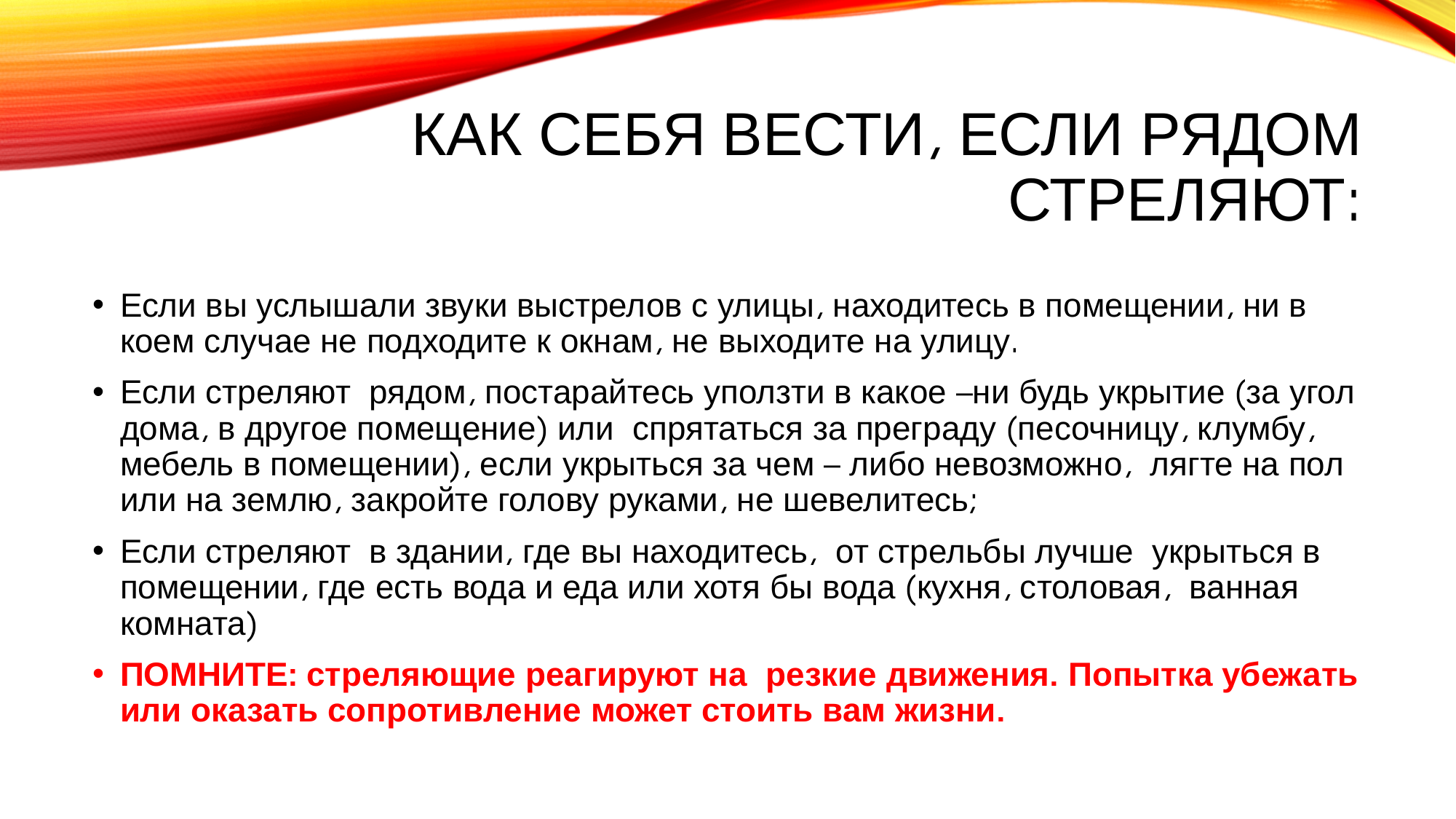

# Как себя вести, если рядом стреляют:
Если вы услышали звуки выстрелов с улицы, находитесь в помещении, ни в коем случае не подходите к окнам, не выходите на улицу.
Если стреляют  рядом, постарайтесь уползти в какое –ни будь укрытие (за угол дома, в другое помещение) или  спрятаться за преграду (песочницу, клумбу, мебель в помещении), если укрыться за чем – либо невозможно,  лягте на пол или на землю, закройте голову руками, не шевелитесь;
Если стреляют  в здании, где вы находитесь,  от стрельбы лучше  укрыться в помещении, где есть вода и еда или хотя бы вода (кухня, столовая,  ванная комната)
ПОМНИТЕ: стреляющие реагируют на  резкие движения. Попытка убежать или оказать сопротивление может стоить вам жизни.